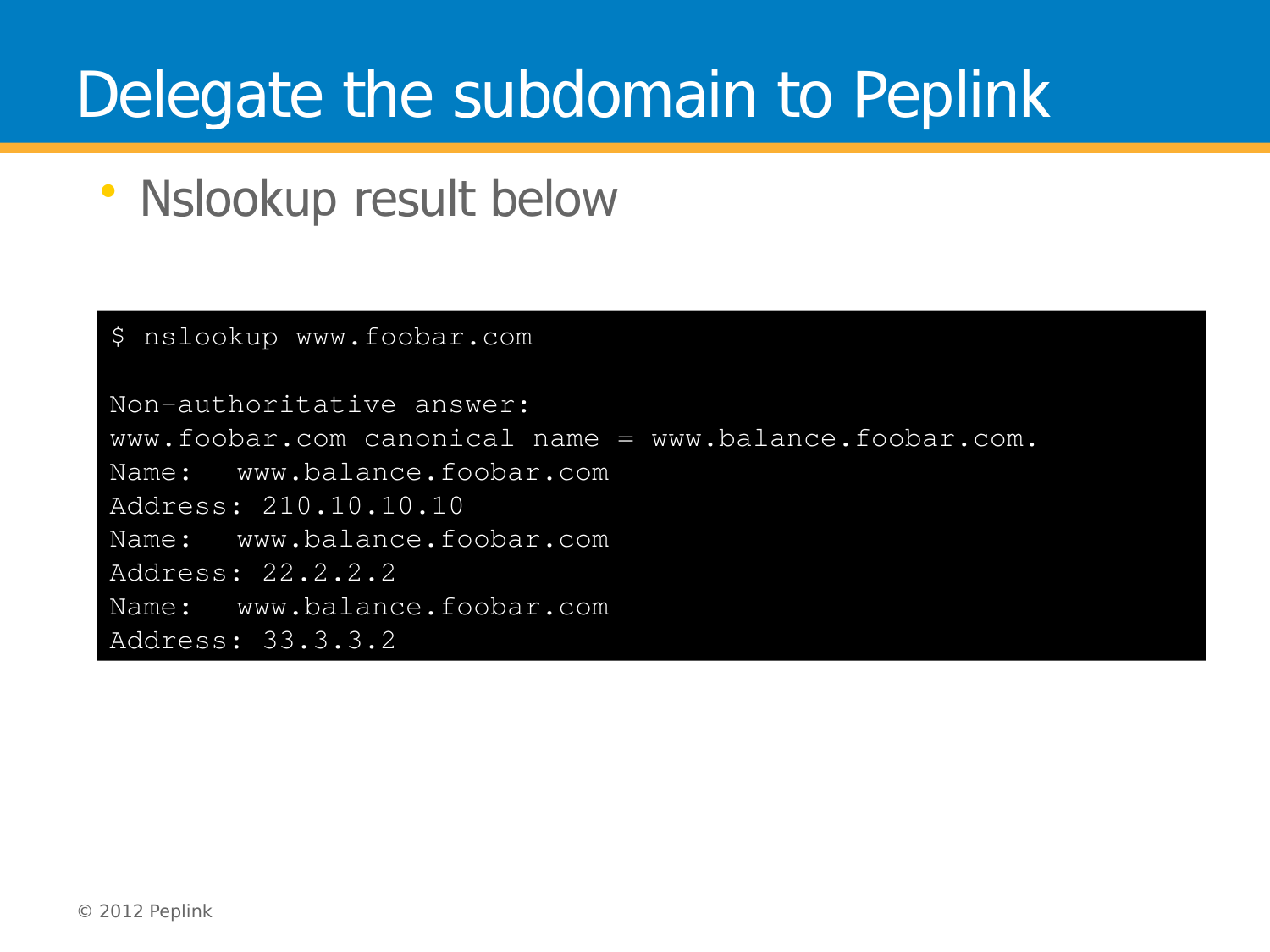

# Delegate the subdomain to Peplink
Nslookup result below
$ nslookup www.foobar.com

Non-authoritative answer:
www.foobar.com	canonical name = www.balance.foobar.com.
Name:	www.balance.foobar.com
Address: 210.10.10.10
Name:	www.balance.foobar.com
Address: 22.2.2.2
Name:	www.balance.foobar.com
Address: 33.3.3.2